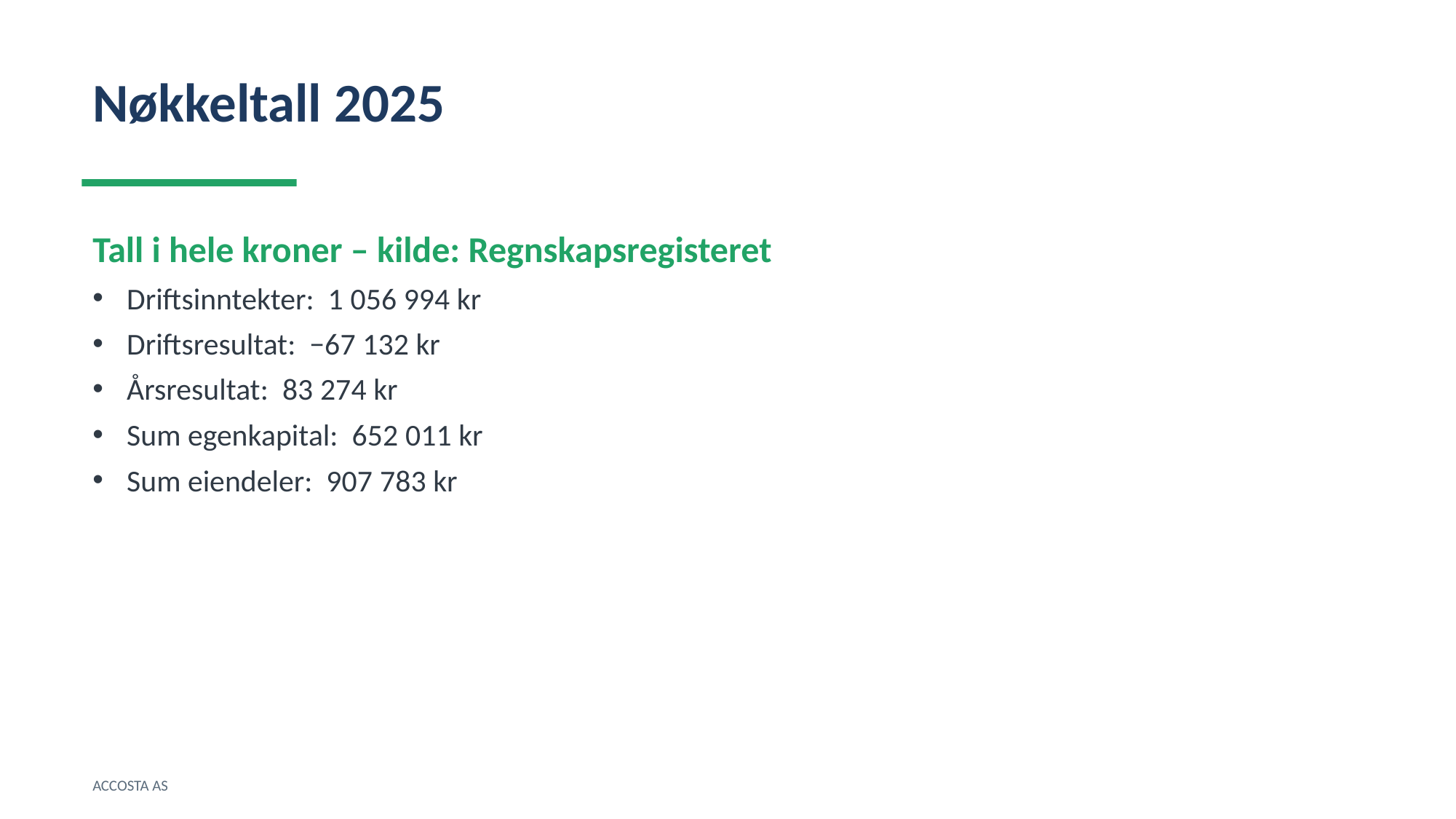

Nøkkeltall 2025

Tall i hele kroner – kilde: Regnskapsregisteret
Driftsinntekter:  1 056 994 kr
Driftsresultat:  −67 132 kr
Årsresultat:  83 274 kr
Sum egenkapital:  652 011 kr
Sum eiendeler:  907 783 kr
ACCOSTA AS